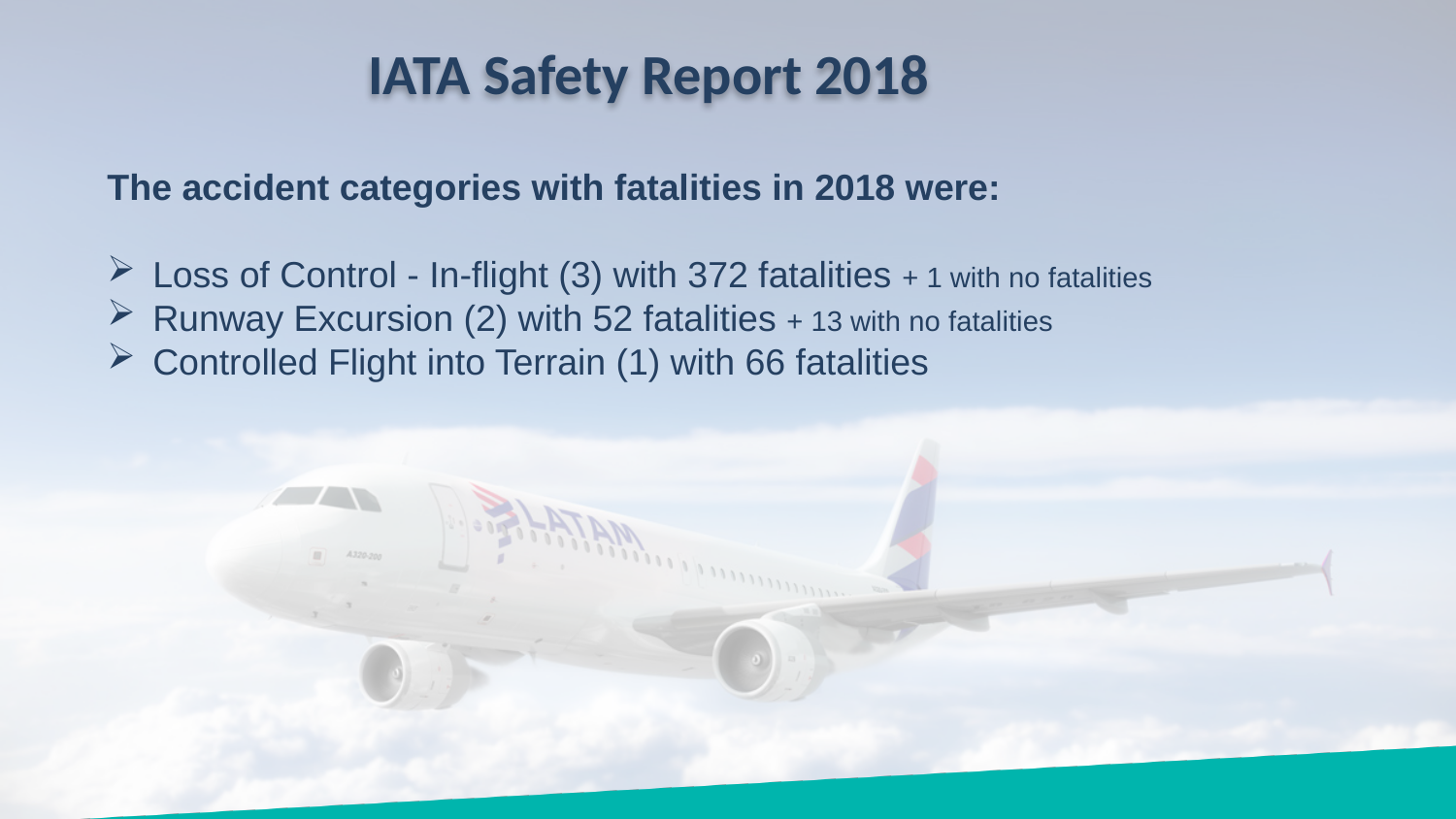

IATA Safety Report 2018
The accident categories with fatalities in 2018 were:

Loss of Control - In-flight (3) with 372 fatalities + 1 with no fatalities
Runway Excursion (2) with 52 fatalities + 13 with no fatalities
Controlled Flight into Terrain (1) with 66 fatalities